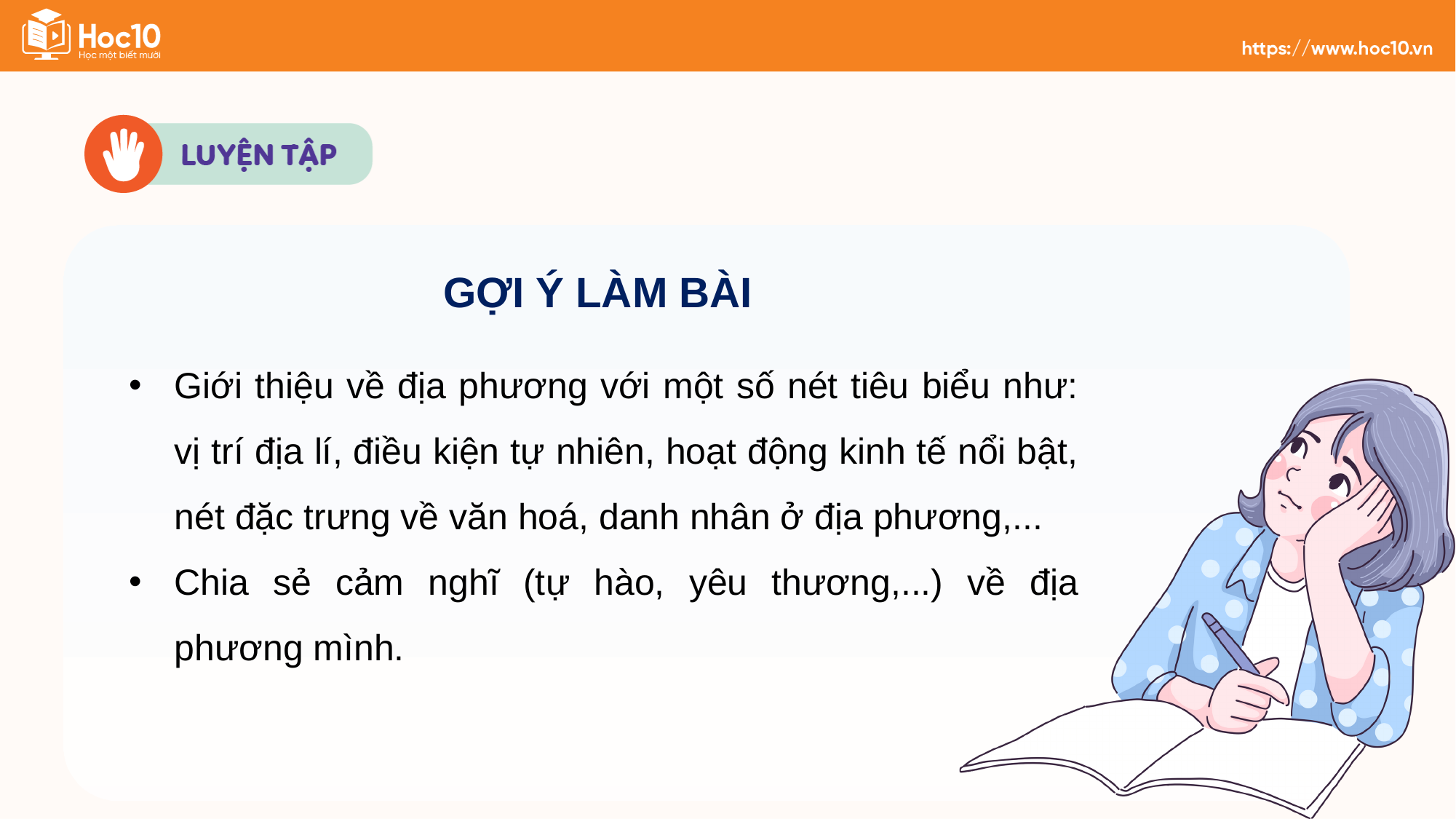

GỢI Ý LÀM BÀI
Giới thiệu về địa phương với một số nét tiêu biểu như: vị trí địa lí, điều kiện tự nhiên, hoạt động kinh tế nổi bật, nét đặc trưng về văn hoá, danh nhân ở địa phương,...
Chia sẻ cảm nghĩ (tự hào, yêu thương,...) về địa phương mình.